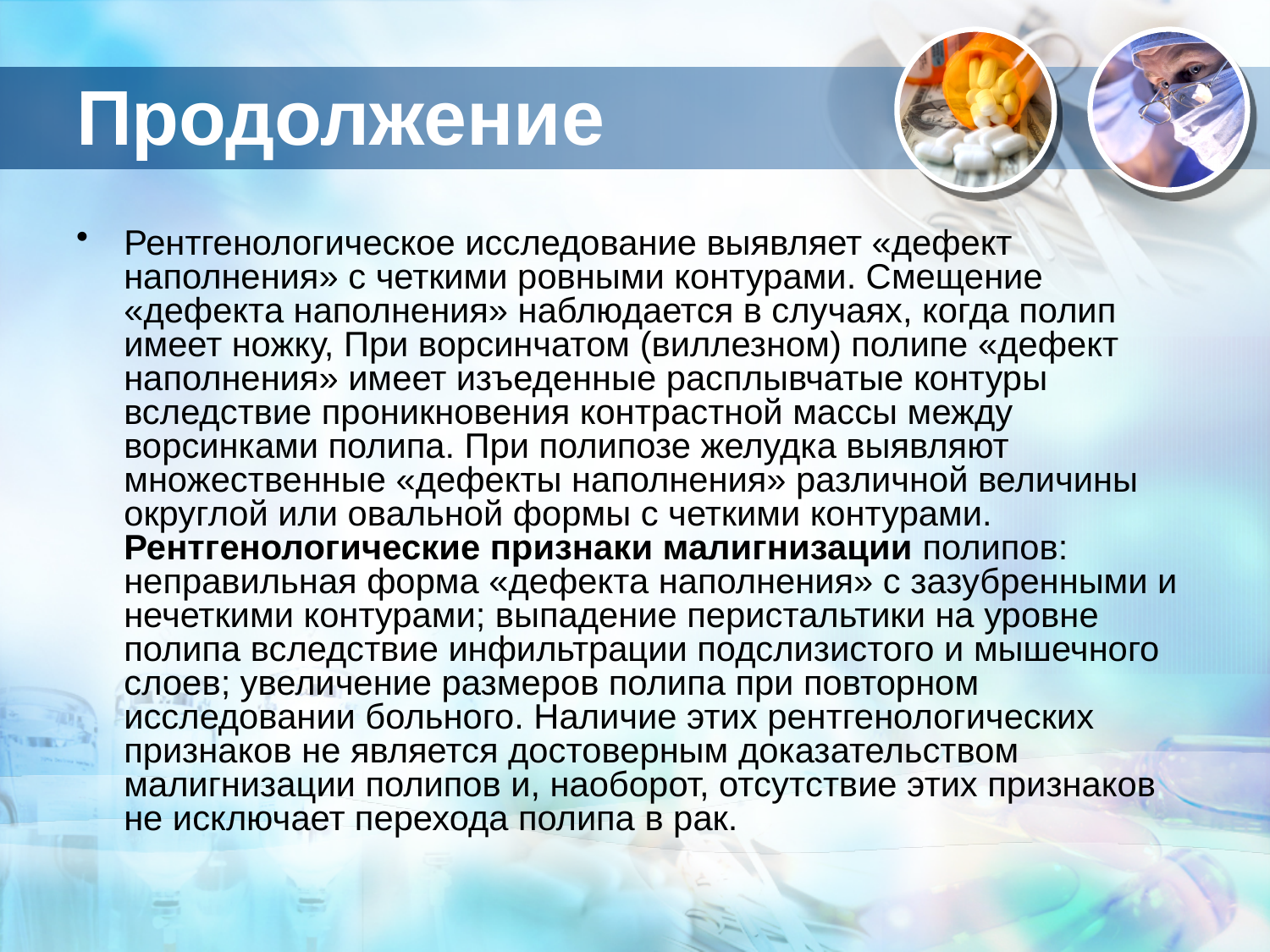

# Продолжение
Рентгенологическое исследование выявляет «дефект наполнения» с четкими ровными контурами. Смещение «дефекта наполнения» наблюдается в случаях, когда полип имеет ножку, При ворсинчатом (виллезном) полипе «дефект наполнения» имеет изъеденные расплывчатые контуры вследствие проникновения контрастной массы между ворсинками полипа. При полипозе желудка выявляют множественные «дефекты наполнения» различной величины округлой или овальной формы с четкими контурами. Рентгенологические признаки малигнизации полипов: неправильная форма «дефекта наполнения» с зазубренными и нечеткими контурами; выпадение перистальтики на уровне полипа вследствие инфильтрации подслизистого и мышечного слоев; увеличение размеров полипа при повторном исследовании больного. Наличие этих рентгенологических признаков не является достоверным доказательством малигнизации полипов и, наоборот, отсутствие этих признаков не исключает перехода полипа в рак.